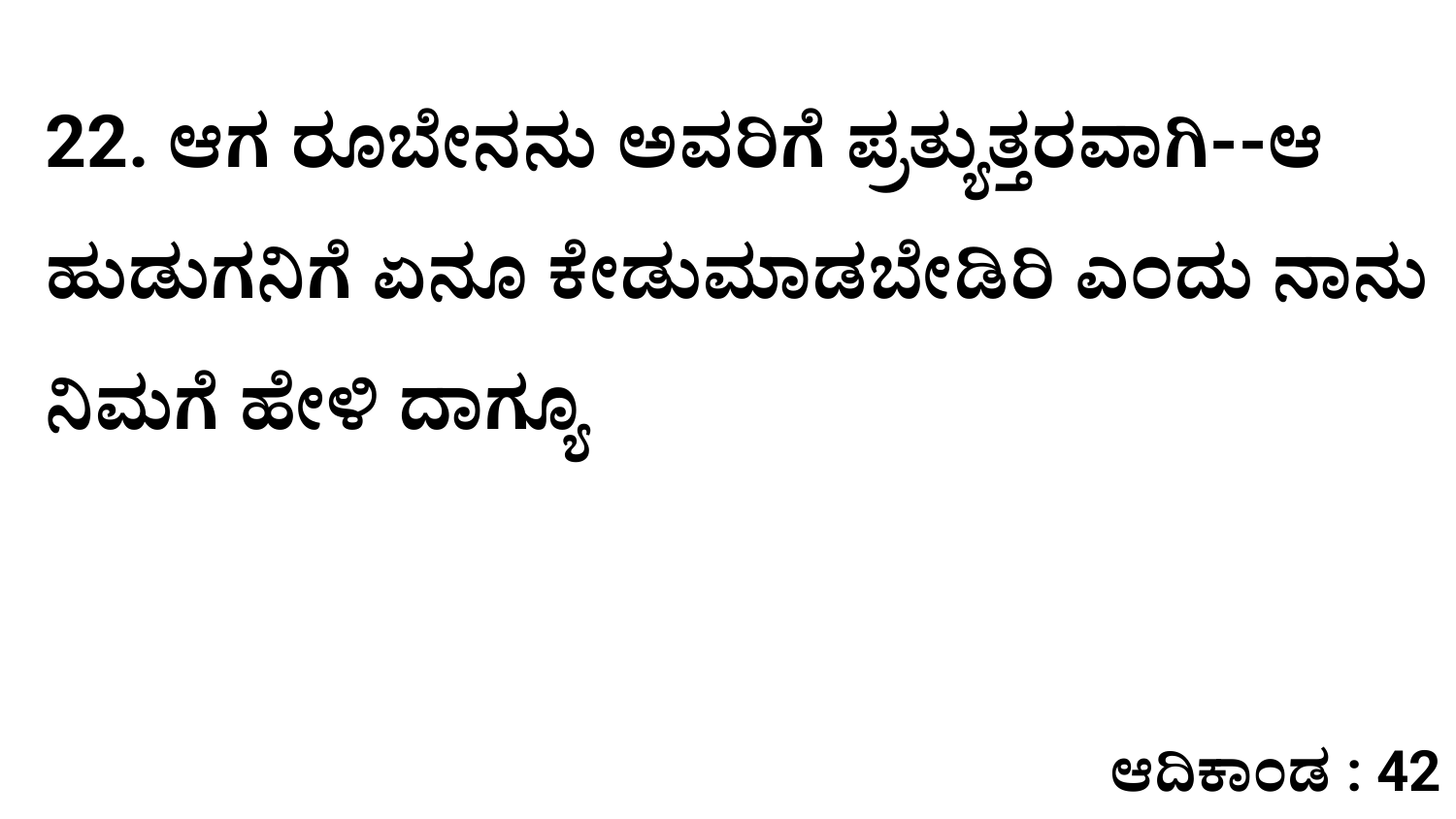

22. ಆಗ ರೂಬೇನನು ಅವರಿಗೆ ಪ್ರತ್ಯುತ್ತರವಾಗಿ--ಆ ಹುಡುಗನಿಗೆ ಏನೂ ಕೇಡುಮಾಡಬೇಡಿರಿ ಎಂದು ನಾನು ನಿಮಗೆ ಹೇಳಿ ದಾಗ್ಯೂ
ಆದಿಕಾಂಡ : 42